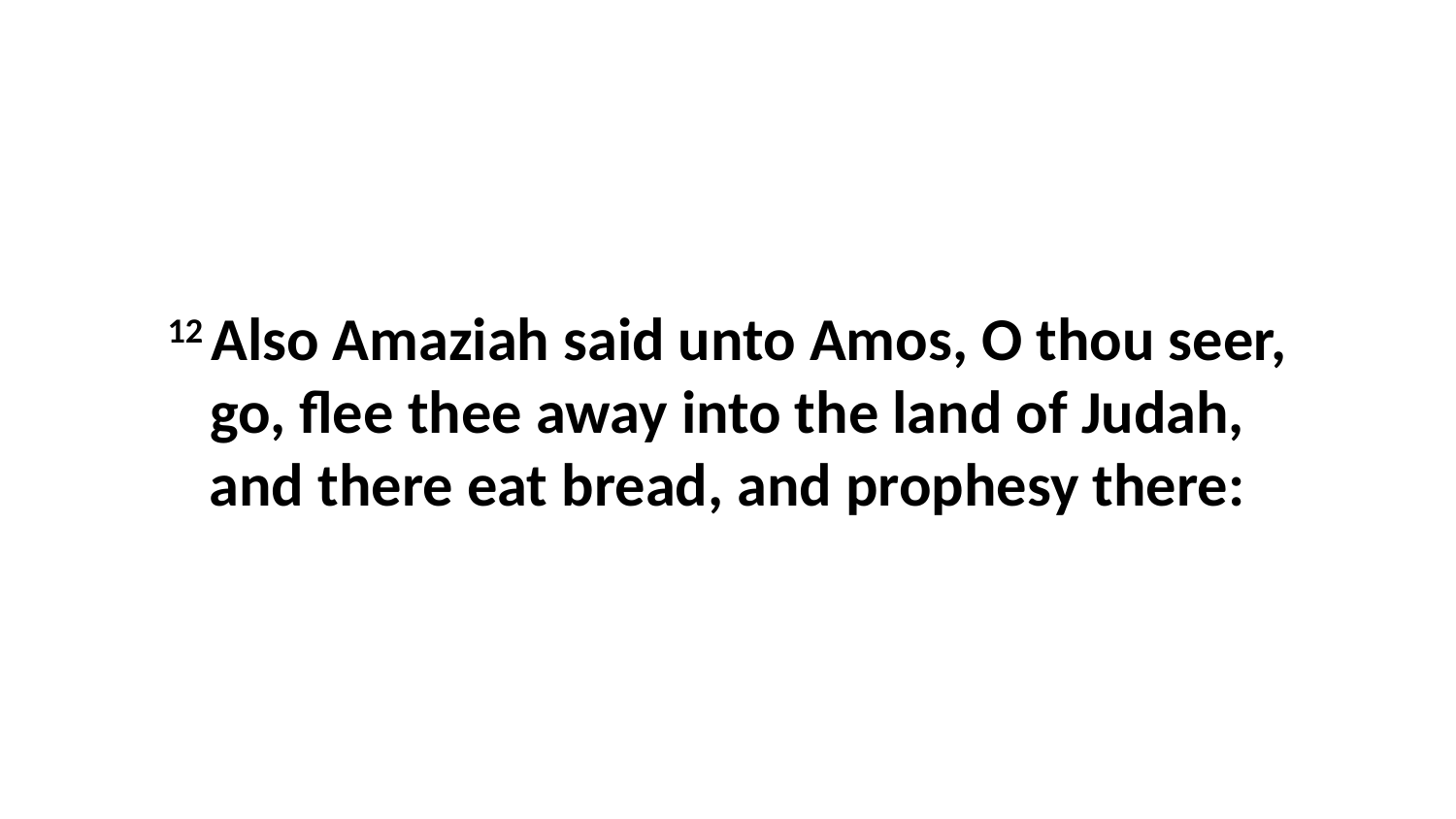

12 Also Amaziah said unto Amos, O thou seer, go, flee thee away into the land of Judah, and there eat bread, and prophesy there: